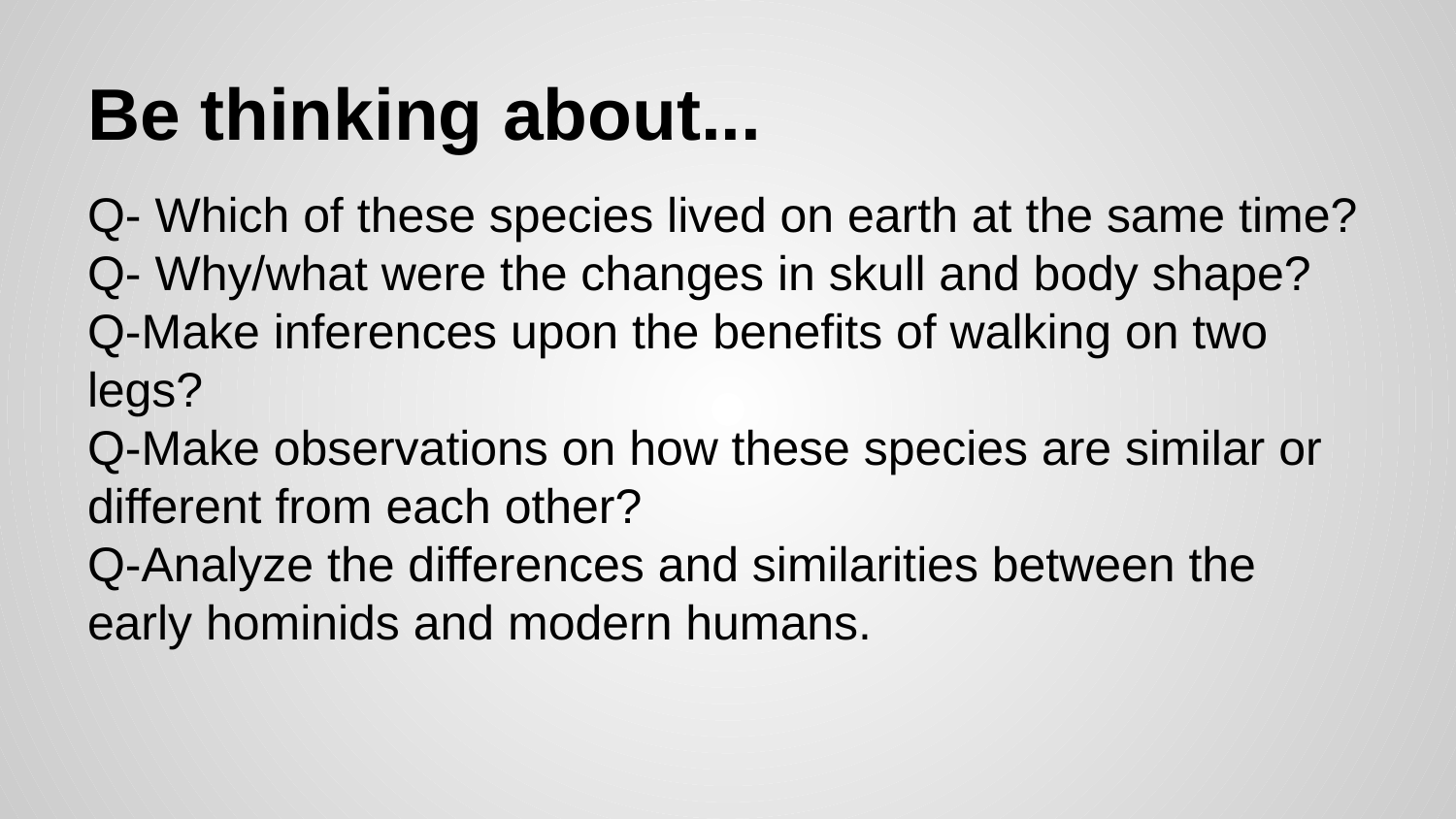

# Be thinking about...
Q- Which of these species lived on earth at the same time?
Q- Why/what were the changes in skull and body shape?
Q-Make inferences upon the benefits of walking on two legs?
Q-Make observations on how these species are similar or different from each other?
Q-Analyze the differences and similarities between the early hominids and modern humans.